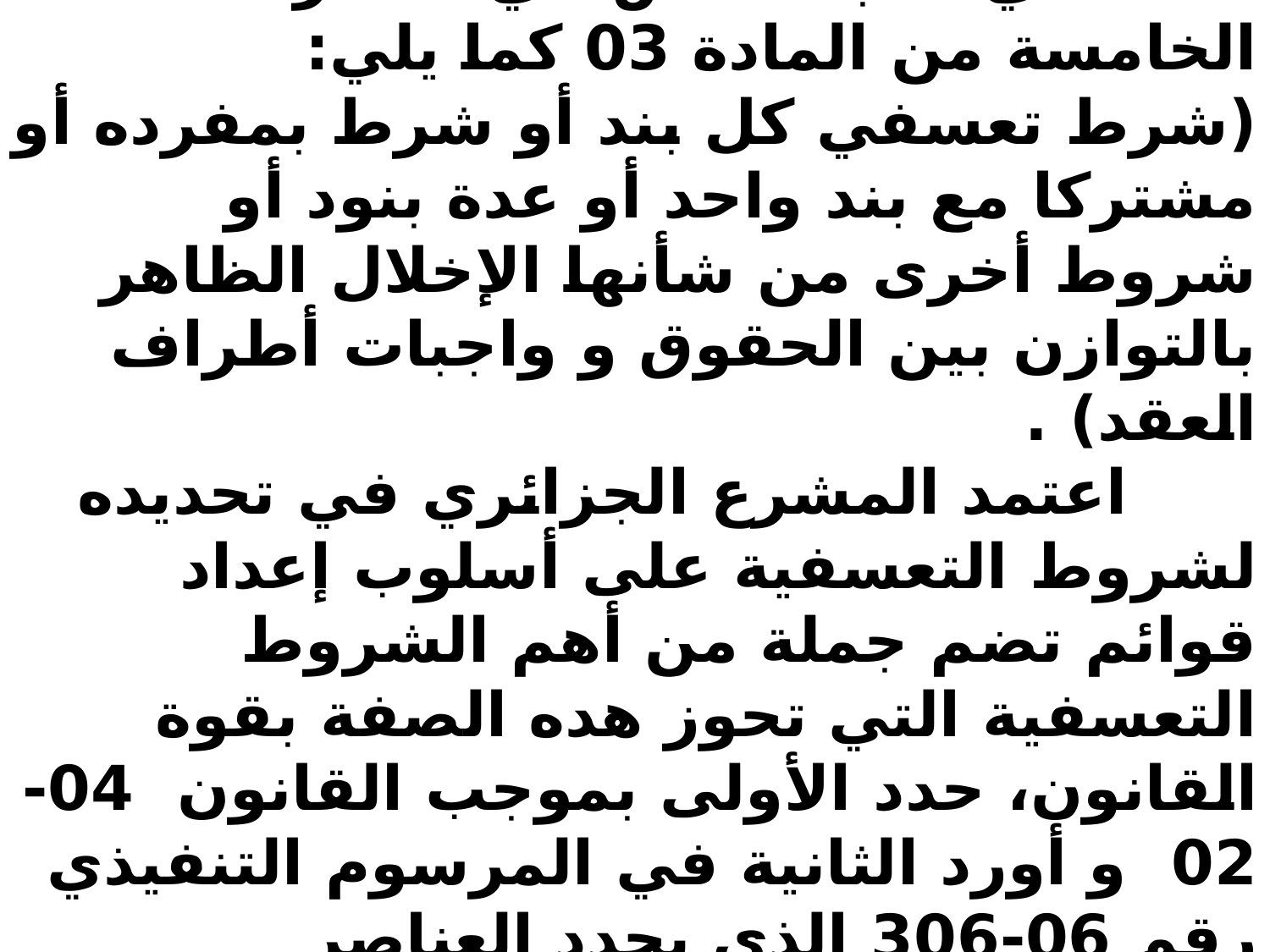

# تحديد ماهية البنود التعسفية عرف المشرع الجزائري في القانون 04/02 المحدد للقواعد المطبقة على الممارسات التجارية تعريف الشرط التعسفي اد جاء النص في الفقرة الخامسة من المادة 03 كما يلي: (شرط تعسفي كل بند أو شرط بمفرده أو مشتركا مع بند واحد أو عدة بنود أو شروط أخرى من شأنها الإخلال الظاهر بالتوازن بين الحقوق و واجبات أطراف العقد) . اعتمد المشرع الجزائري في تحديده لشروط التعسفية على أسلوب إعداد قوائم تضم جملة من أهم الشروط التعسفية التي تحوز هده الصفة بقوة القانون، حدد الأولى بموجب القانون  04-02  و أورد الثانية في المرسوم التنفيذي رقم 06-306 الذي يحدد العناصر الأساسية للعقود المبرمة مابين الأعوان الاقتصاديين و المستهلكين و البنود التي تعتبر تعسفية .